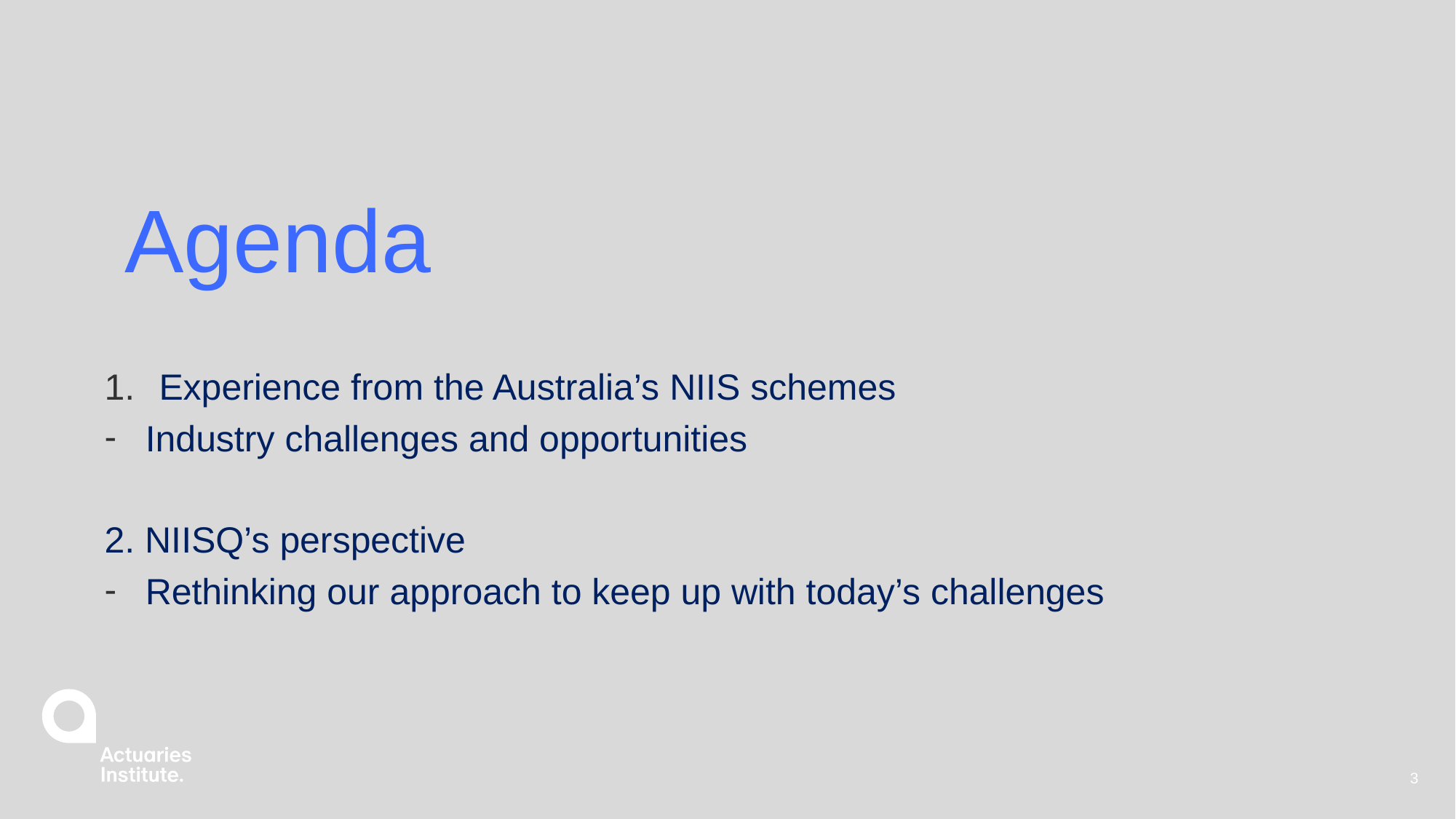

Agenda
Experience from the Australia’s NIIS schemes
Industry challenges and opportunities

2. NIISQ’s perspective
Rethinking our approach to keep up with today’s challenges

3